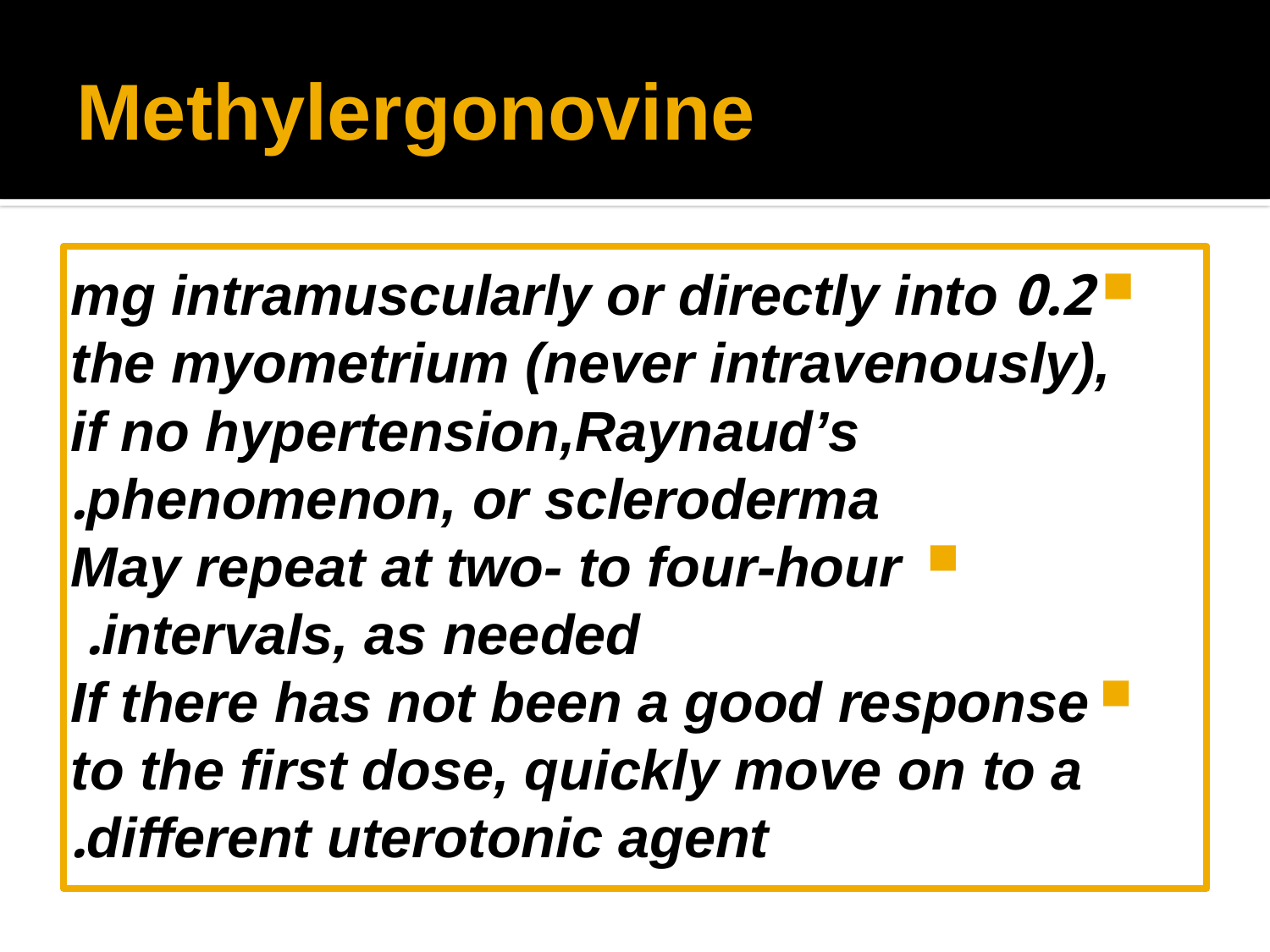

# Methylergonovine
0.2 mg intramuscularly or directly into the myometrium (never intravenously), if no hypertension,Raynaud’s phenomenon, or scleroderma.
 May repeat at two- to four-hour intervals, as needed.
If there has not been a good response to the first dose, quickly move on to a different uterotonic agent.